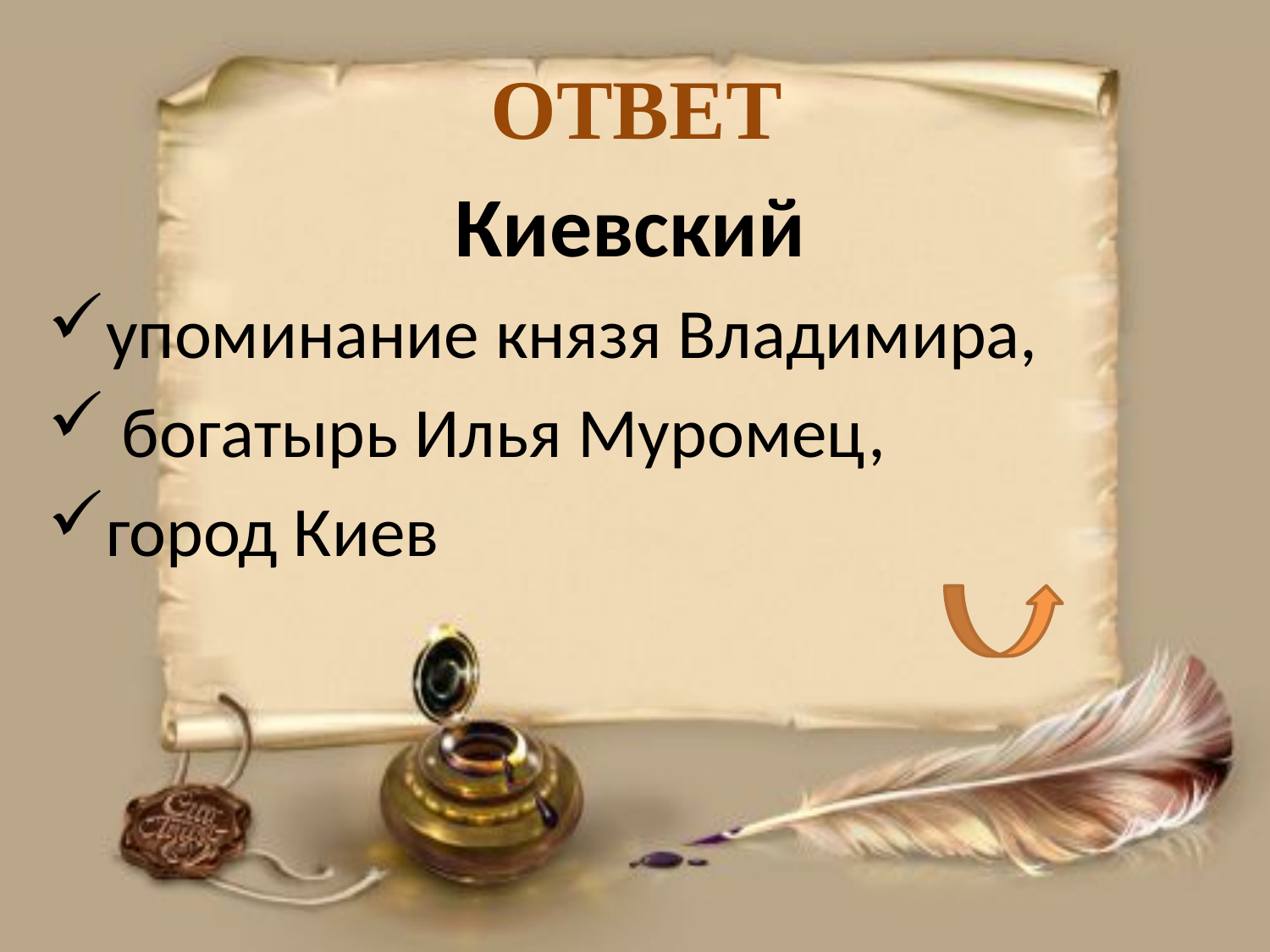

# ОТВЕТ
Киевский
упоминание князя Владимира,
 богатырь Илья Муромец,
город Киев